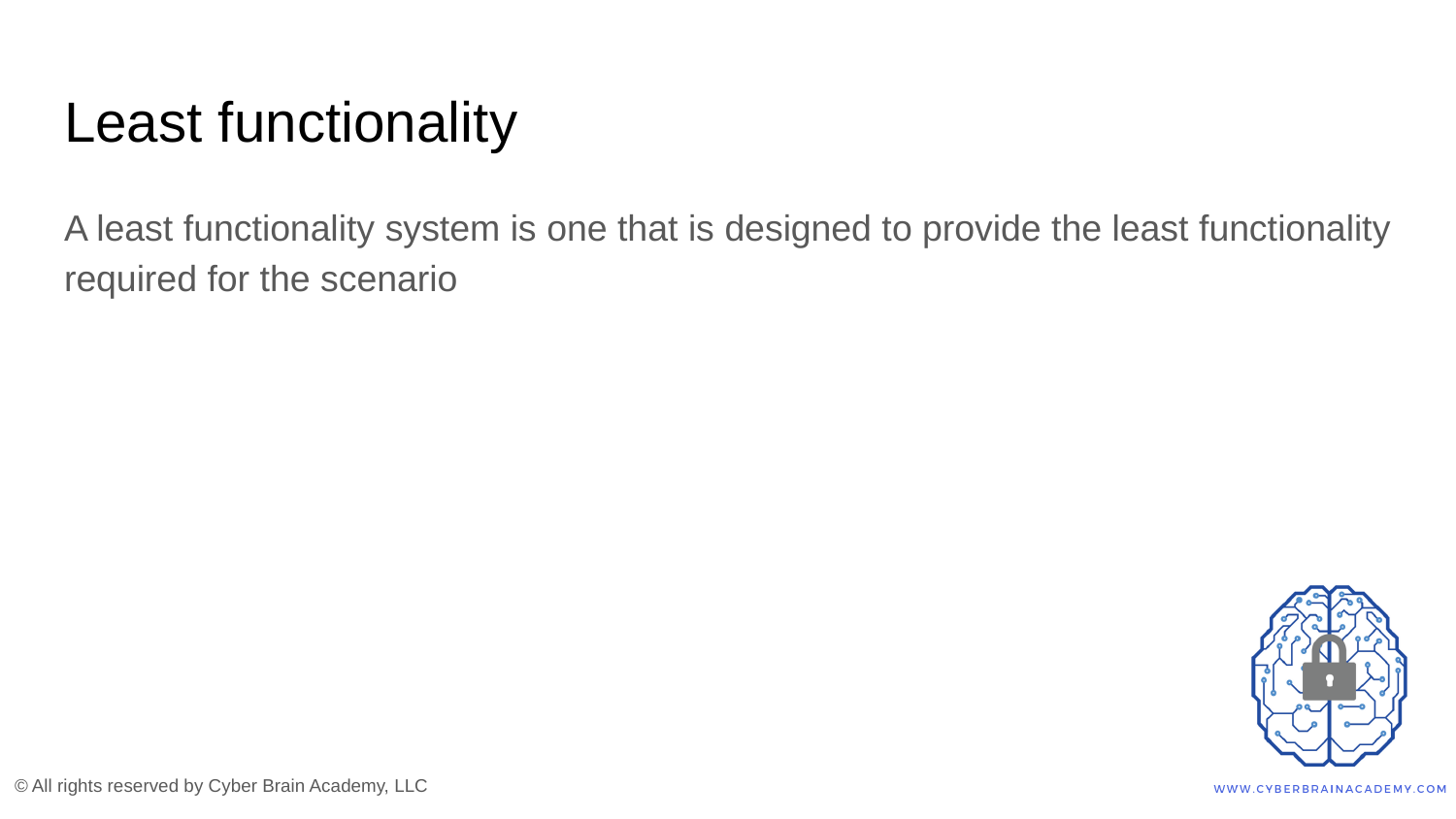

# Least functionality
A least functionality system is one that is designed to provide the least functionality required for the scenario